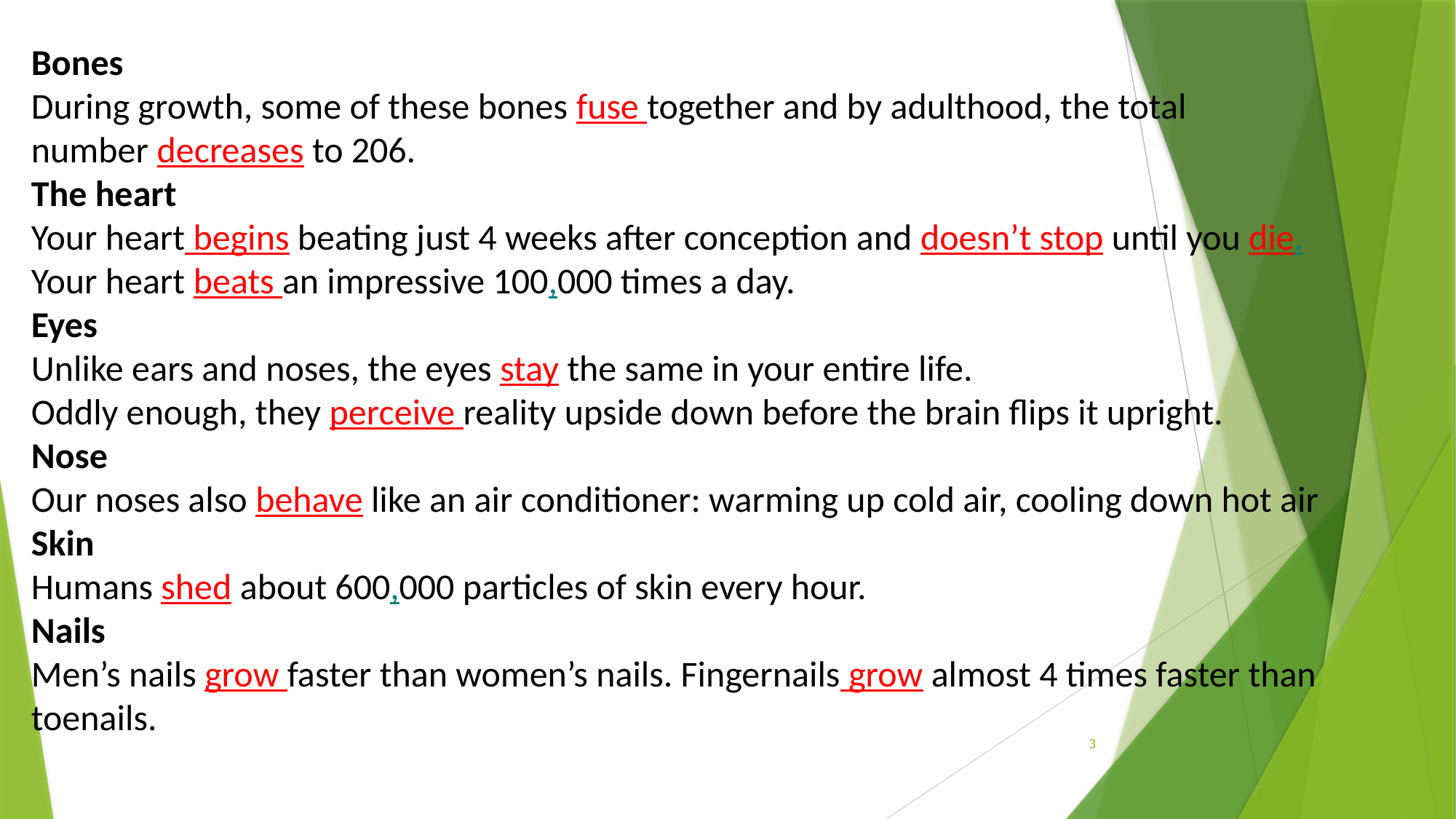

Bones
During growth, some of these bones fuse together and by adulthood, the total
number decreases to 206.
The heart
Your heart begins beating just 4 weeks after conception and doesn’t stop until you die.
Your heart beats an impressive 100,000 times a day.
Eyes
Unlike ears and noses, the eyes stay the same in your entire life.
Oddly enough, they perceive reality upside down before the brain flips it upright.
Nose
Our noses also behave like an air conditioner: warming up cold air, cooling down hot air
Skin
Humans shed about 600,000 particles of skin every hour.
Nails
Men’s nails grow faster than women’s nails. Fingernails grow almost 4 times faster than toenails.

#
3